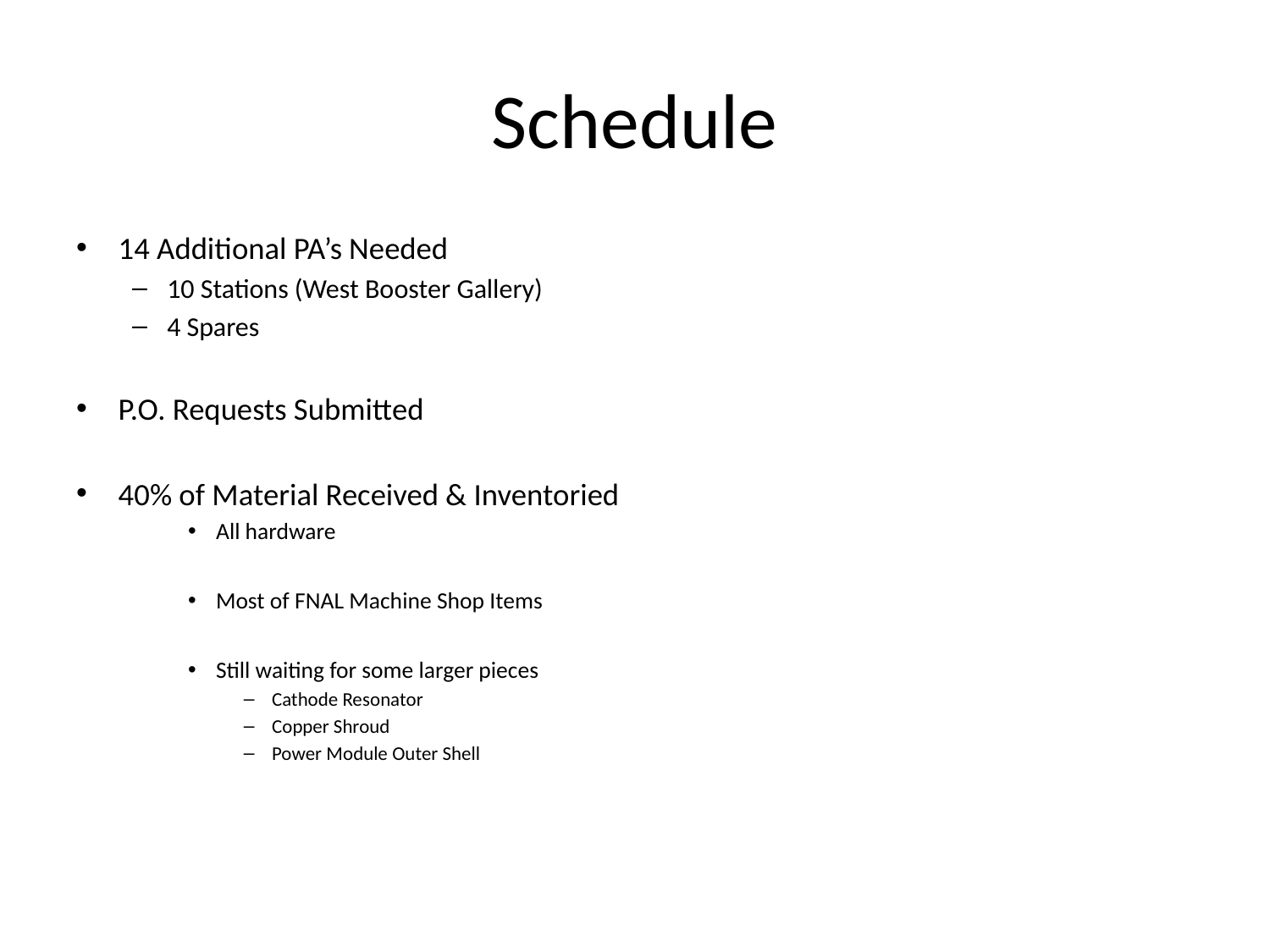

# Schedule
14 Additional PA’s Needed
10 Stations (West Booster Gallery)
4 Spares

P.O. Requests Submitted

40% of Material Received & Inventoried
All hardware

Most of FNAL Machine Shop Items

Still waiting for some larger pieces
Cathode Resonator
Copper Shroud
Power Module Outer Shell